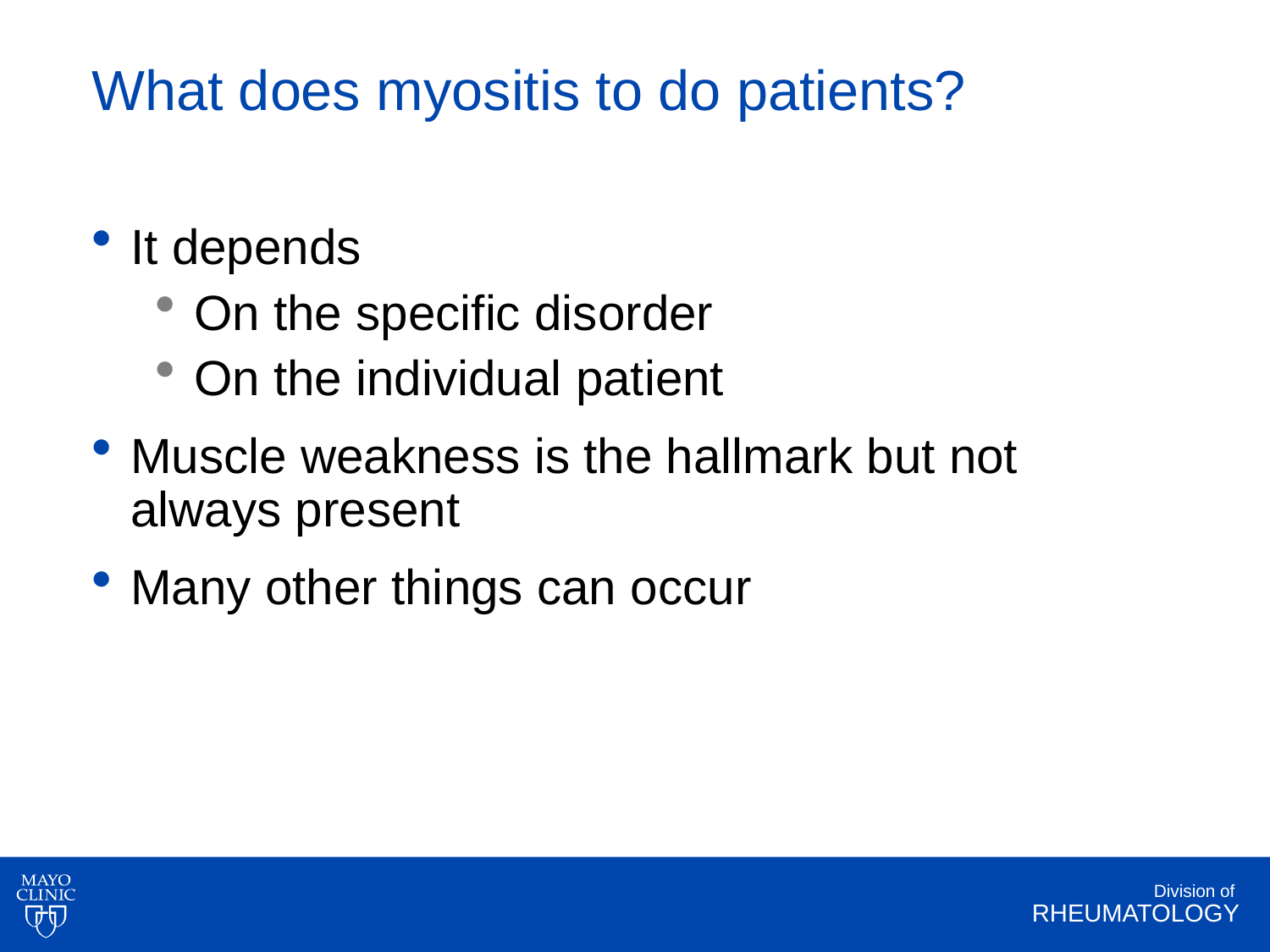

# What does myositis to do patients?
It depends
On the specific disorder
On the individual patient
Muscle weakness is the hallmark but not always present
Many other things can occur